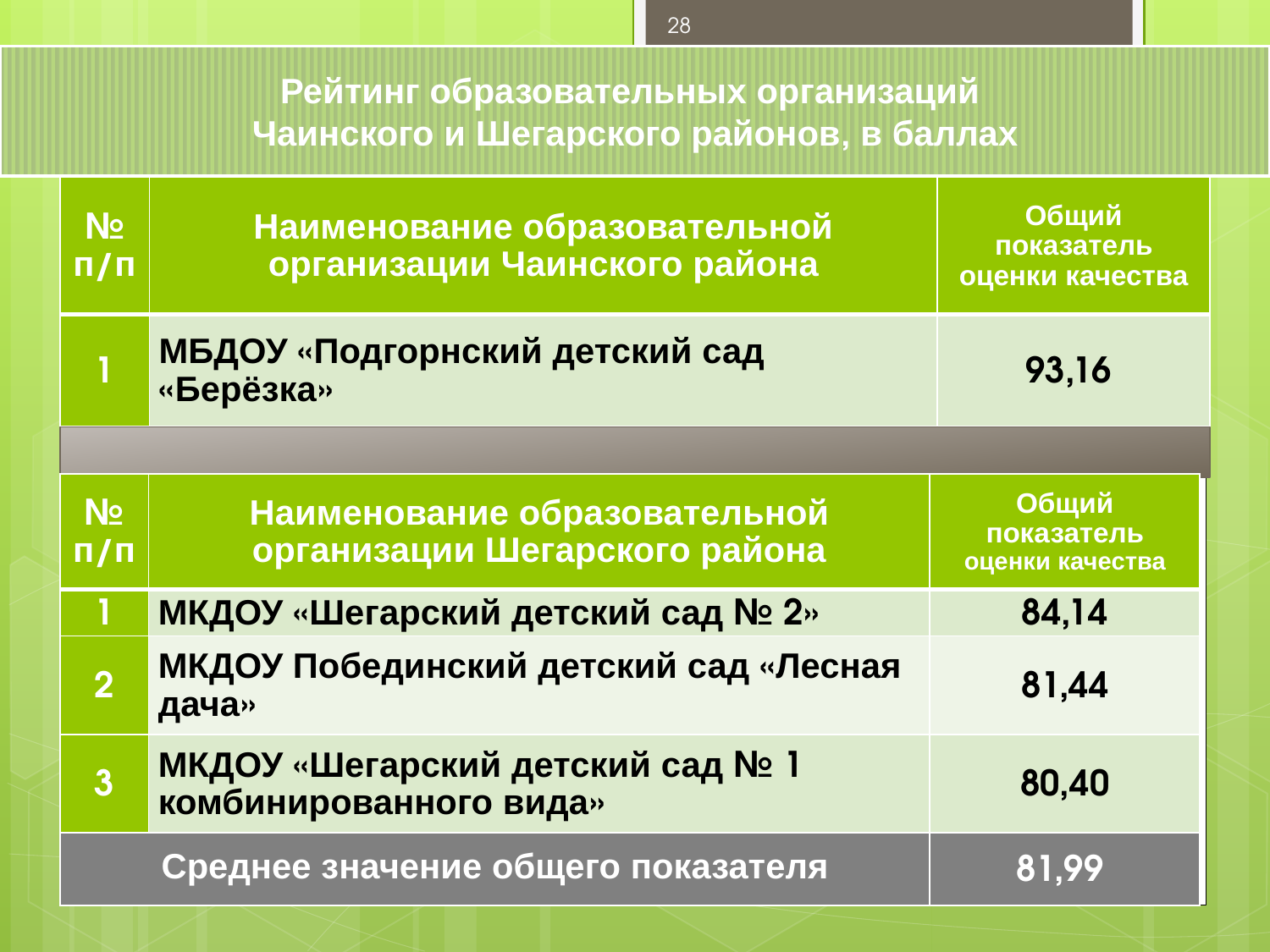

28
Рейтинг образовательных организаций
Чаинского и Шегарского районов, в баллах
| № п/п | Наименование образовательной организации Чаинского района | Общий показатель оценки качества |
| --- | --- | --- |
| 1 | МБДОУ «Подгорнский детский сад «Берёзка» | 93,16 |

| № п/п | Наименование образовательной организации Шегарского района | Общий показатель оценки качества |
| --- | --- | --- |
| 1 | МКДОУ «Шегарский детский сад № 2» | 84,14 |
| 2 | МКДОУ Побединский детский сад «Лесная дача» | 81,44 |
| 3 | МКДОУ «Шегарский детский сад № 1 комбинированного вида» | 80,40 |
| Среднее значение общего показателя |  | 81,99 |